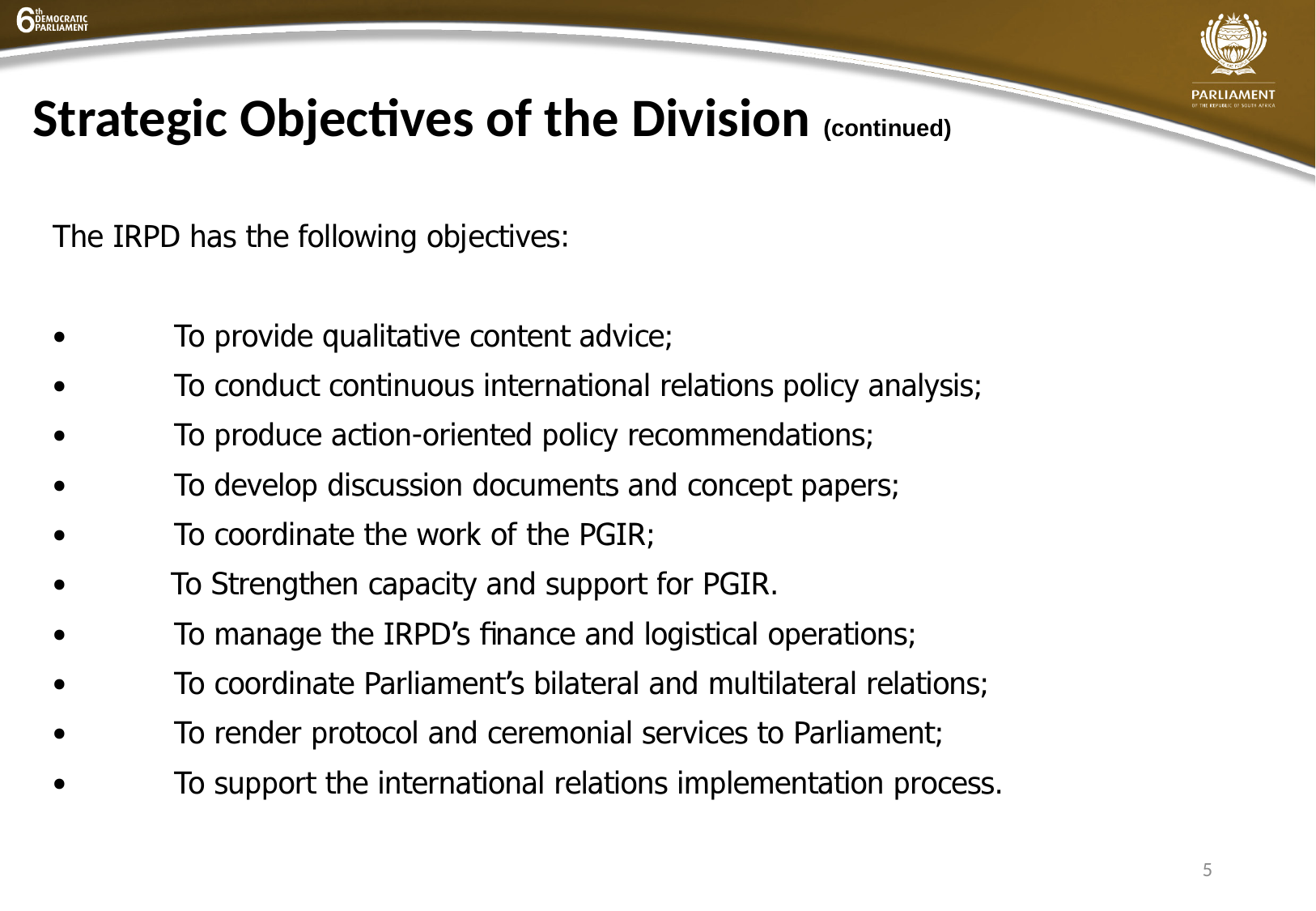

# Strategic Objectives of the Division (continued)

The IRPD has the following objectives:

•	To provide qualitative content advice;
•	To conduct continuous international relations policy analysis;
•	To produce action-oriented policy recommendations;
•	To develop discussion documents and concept papers;
•	To coordinate the work of the PGIR;
•           To Strengthen capacity and support for PGIR.
•	To manage the IRPD’s finance and logistical operations;
•	To coordinate Parliament’s bilateral and multilateral relations;
•	To render protocol and ceremonial services to Parliament;
•	To support the international relations implementation process.

5